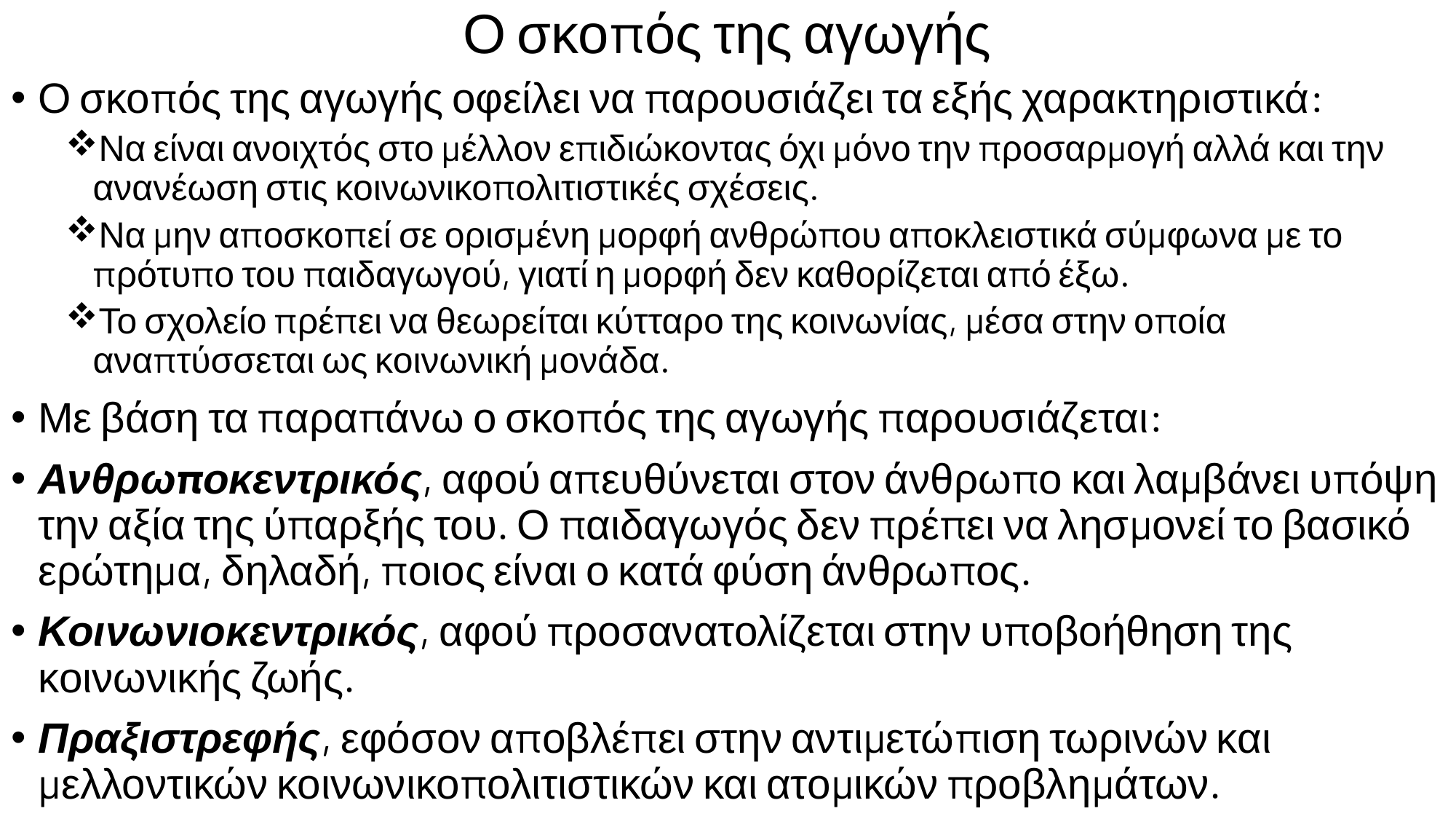

# Ο σκοπός της αγωγής
Ο σκοπός της αγωγής οφείλει να παρουσιάζει τα εξής χαρακτηριστικά:
Να είναι ανοιχτός στο μέλλον επιδιώκοντας όχι μόνο την προσαρμογή αλλά και την ανανέωση στις κοινωνικοπολιτιστικές σχέσεις.
Να μην αποσκοπεί σε ορισμένη μορφή ανθρώπου αποκλειστικά σύμφωνα με το πρότυπο του παιδαγωγού, γιατί η μορφή δεν καθορίζεται από έξω.
Το σχολείο πρέπει να θεωρείται κύτταρο της κοινωνίας, μέσα στην οποία αναπτύσσεται ως κοινωνική μονάδα.
Με βάση τα παραπάνω ο σκοπός της αγωγής παρουσιάζεται:
Ανθρωποκεντρικός, αφού απευθύνεται στον άνθρωπο και λαμβάνει υπόψη την αξία της ύπαρξής του. Ο παιδαγωγός δεν πρέπει να λησμονεί το βασικό ερώτημα, δηλαδή, ποιος είναι ο κατά φύση άνθρωπος.
Κοινωνιοκεντρικός, αφού προσανατολίζεται στην υποβοήθηση της κοινωνικής ζωής.
Πραξιστρεφής, εφόσον αποβλέπει στην αντιμετώπιση τωρινών και μελλοντικών κοινωνικοπολιτιστικών και ατομικών προβλημάτων.